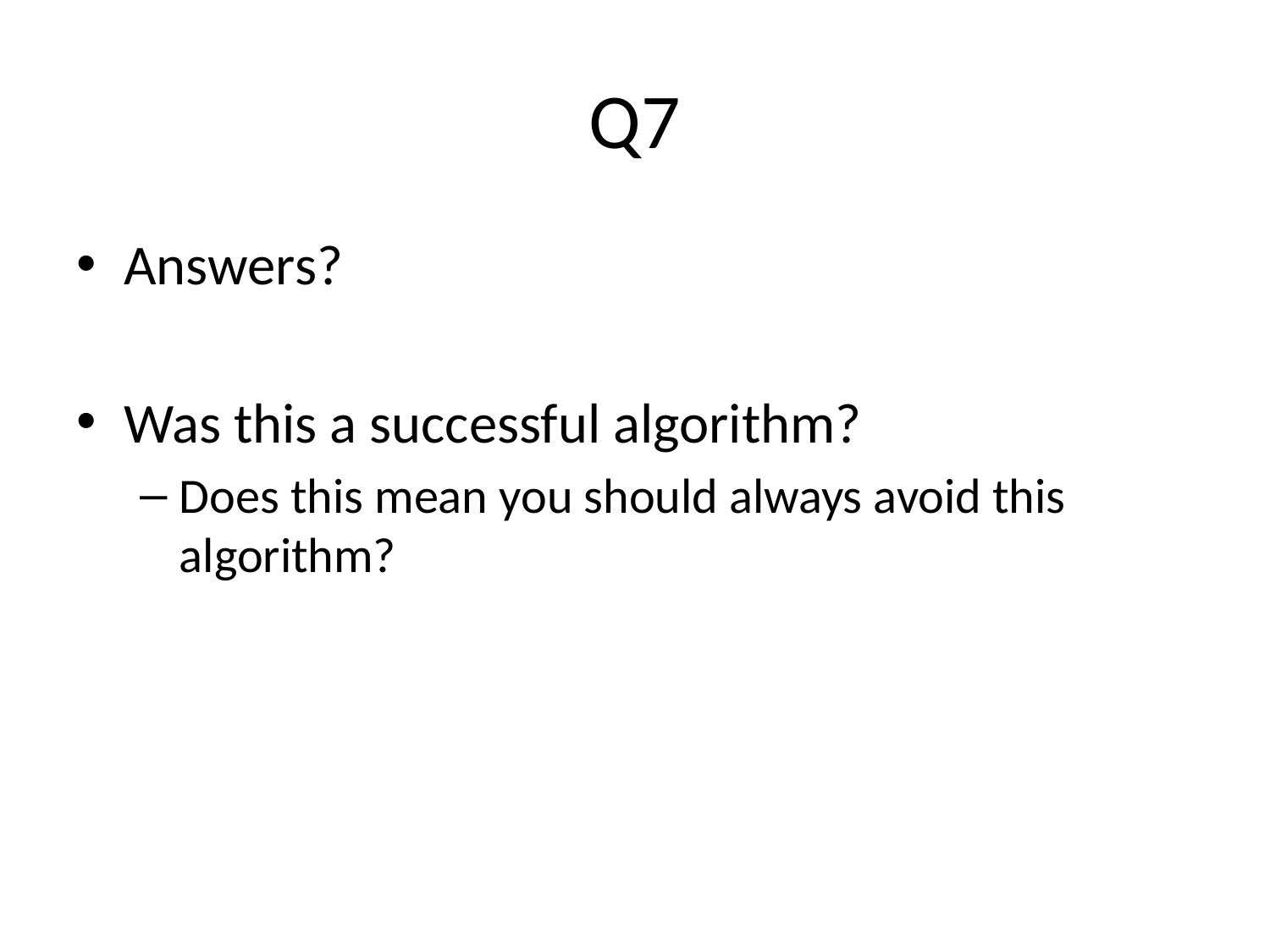

# Q7
Answers?

Was this a successful algorithm?
Does this mean you should always avoid this algorithm?